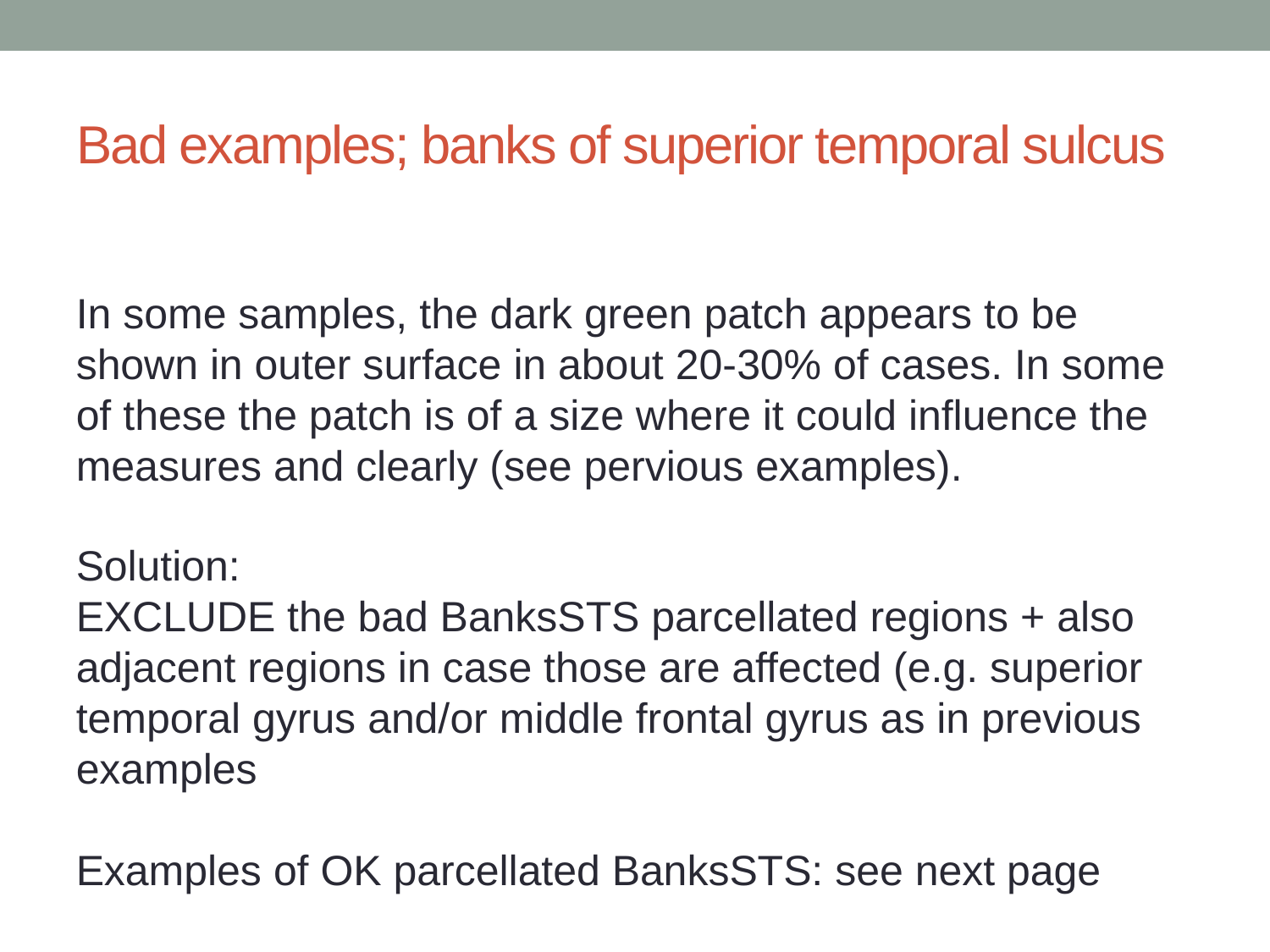

# Bad examples; banks of superior temporal sulcus
In some samples, the dark green patch appears to be shown in outer surface in about 20-30% of cases. In some of these the patch is of a size where it could influence the measures and clearly (see pervious examples).
Solution:
EXCLUDE the bad BanksSTS parcellated regions + also adjacent regions in case those are affected (e.g. superior temporal gyrus and/or middle frontal gyrus as in previous examples

Examples of OK parcellated BanksSTS: see next page